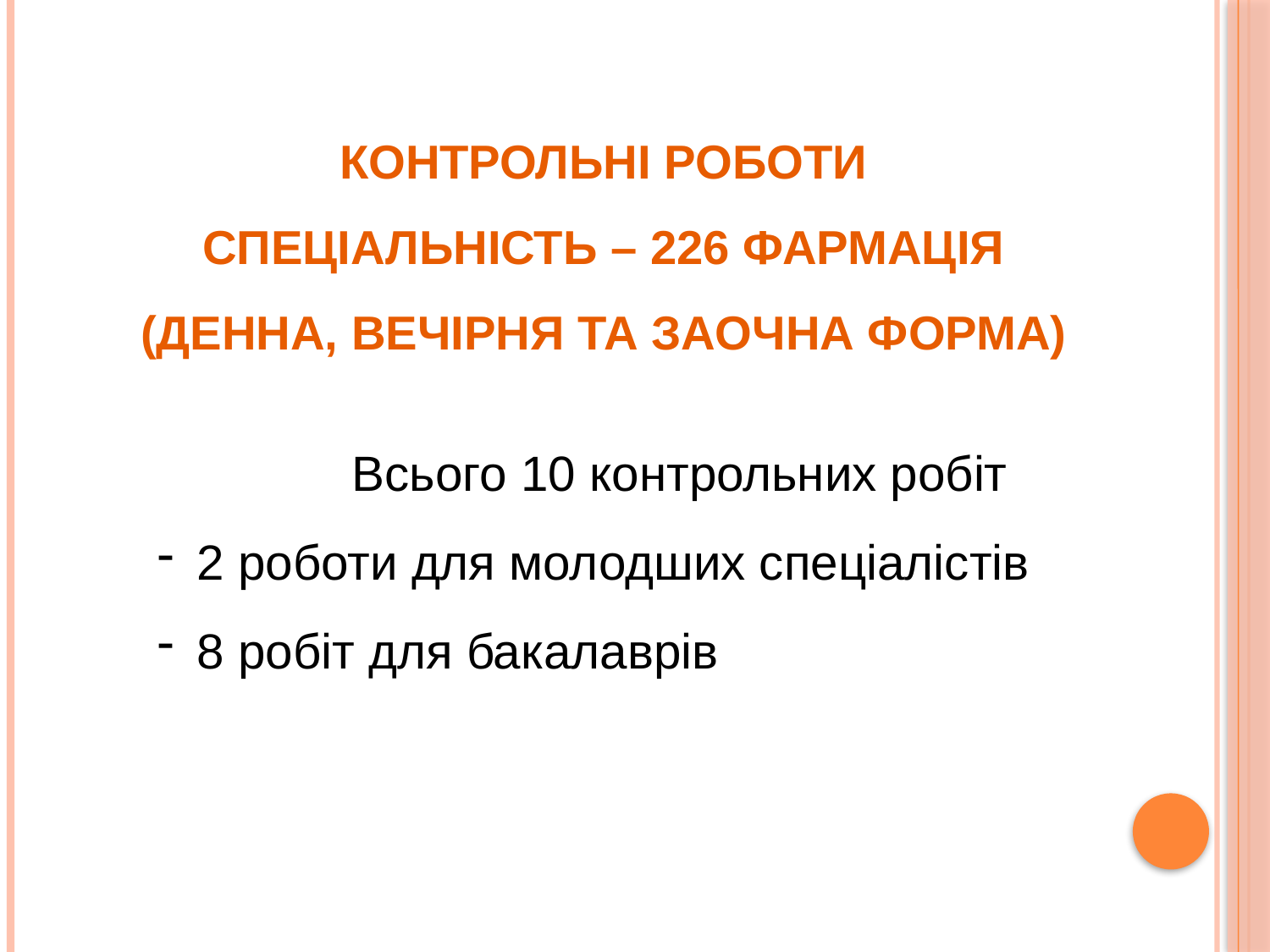

# КОНТРОЛЬНІ РОБОТИ Спеціальність – 226 Фармація (денна, вечірня та заочна форма)
Всього 10 контрольних робіт
2 роботи для молодших спеціалістів
8 робіт для бакалаврів